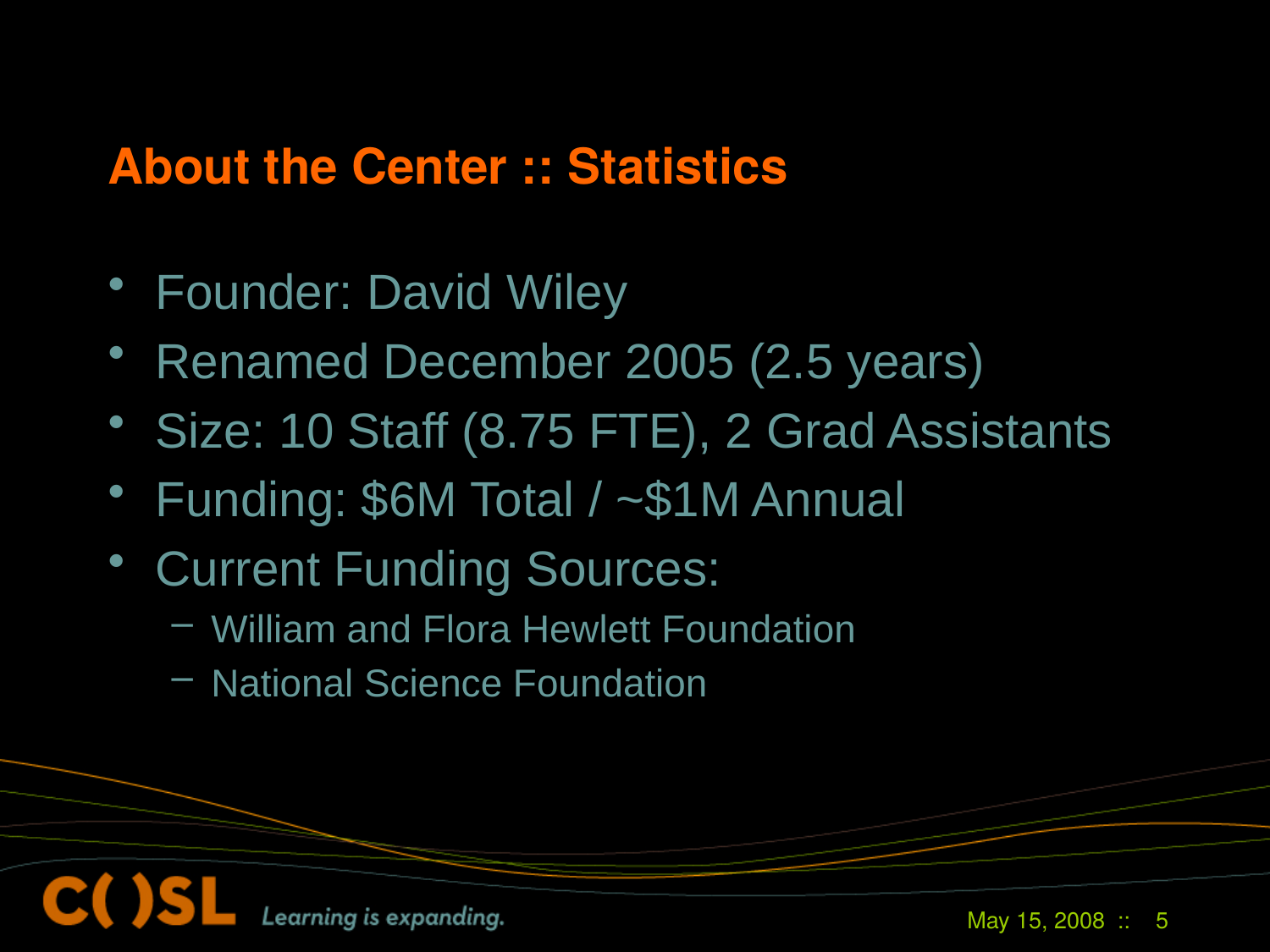

# About the Center :: Statistics
Founder: David Wiley
Renamed December 2005 (2.5 years)
Size: 10 Staff (8.75 FTE), 2 Grad Assistants
Funding: $6M Total / ~$1M Annual
Current Funding Sources:
William and Flora Hewlett Foundation
National Science Foundation
May 15, 2008  ::
5